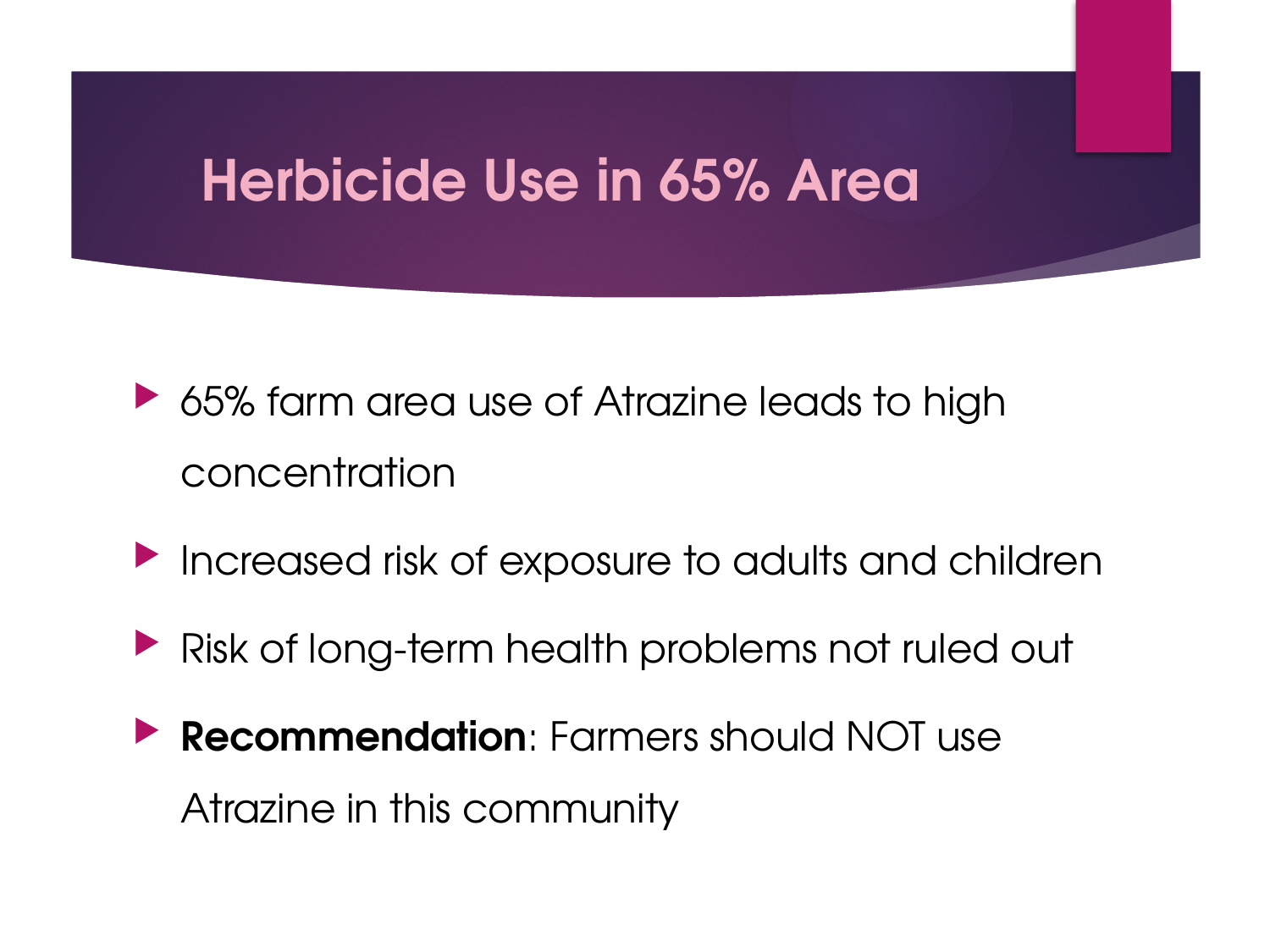

# Herbicide Use in 65% Area
65% farm area use of Atrazine leads to high concentration
Increased risk of exposure to adults and children
Risk of long-term health problems not ruled out
Recommendation: Farmers should NOT use Atrazine in this community